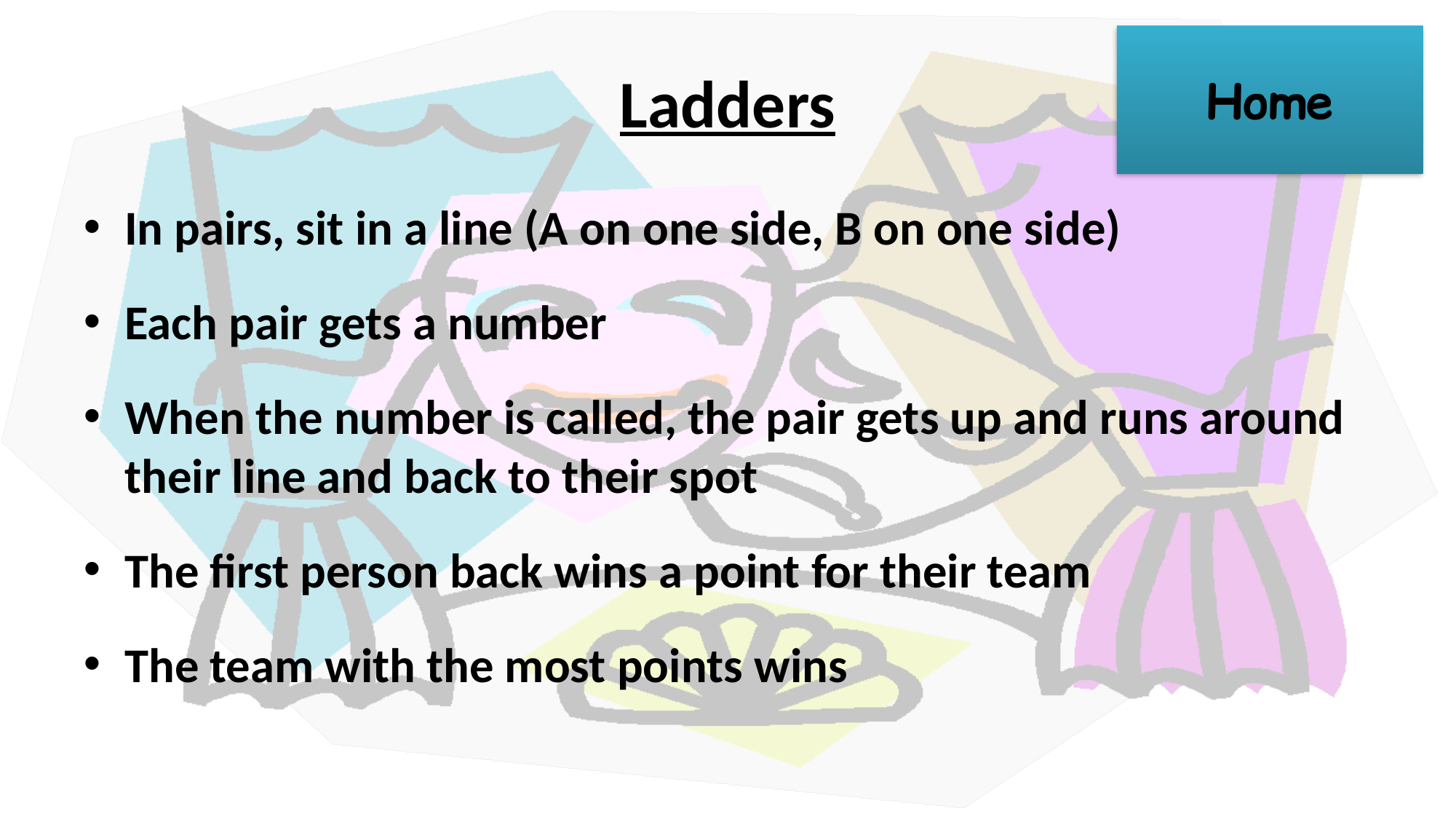

Home
# Ladders
In pairs, sit in a line (A on one side, B on one side)
Each pair gets a number
When the number is called, the pair gets up and runs around their line and back to their spot
The first person back wins a point for their team
The team with the most points wins